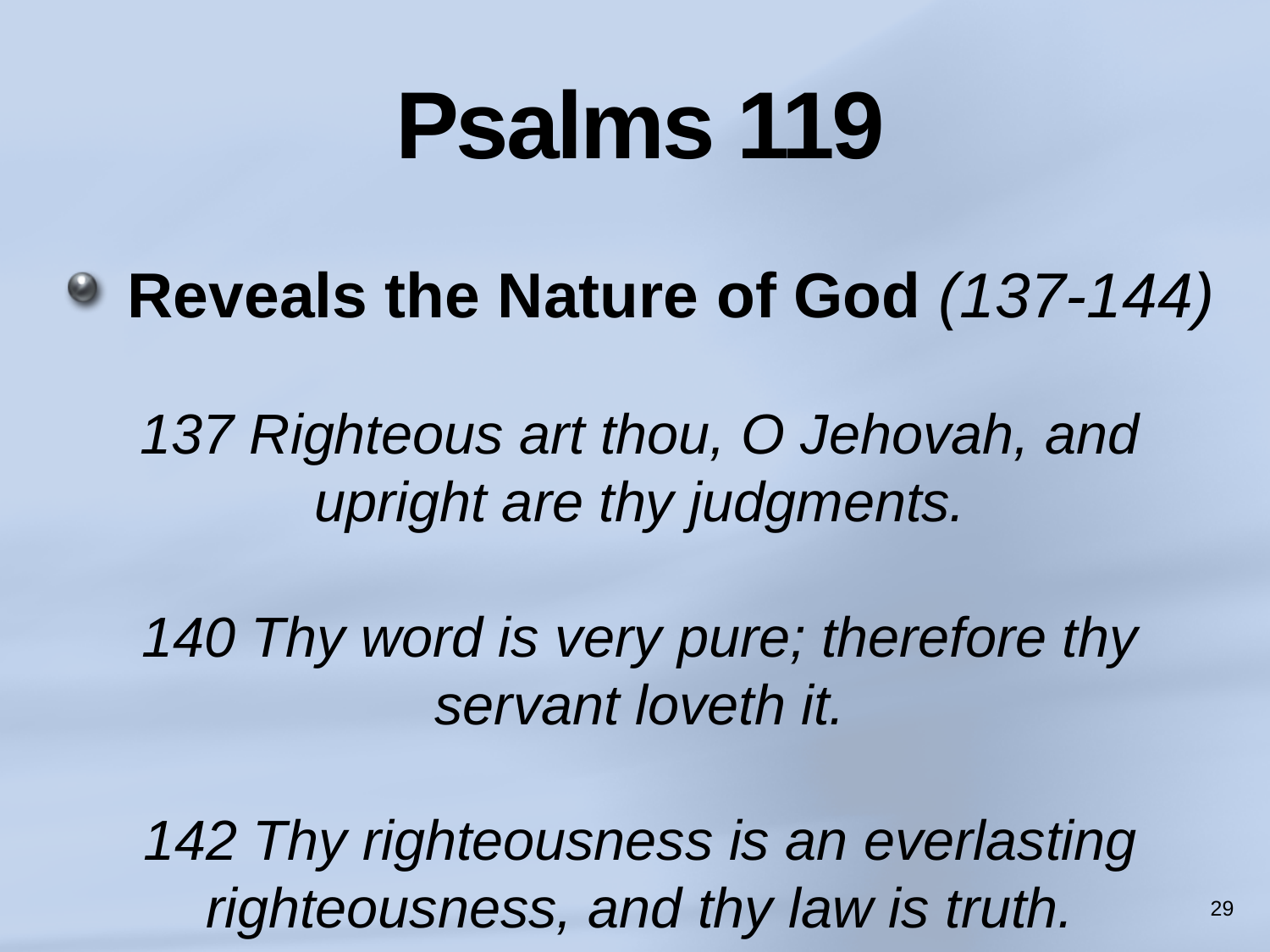

# Psalms 119
Reveals the Nature of God (137-144)

137 Righteous art thou, O Jehovah, and upright are thy judgments.

140 Thy word is very pure; therefore thy servant loveth it.

142 Thy righteousness is an everlasting righteousness, and thy law is truth.
29